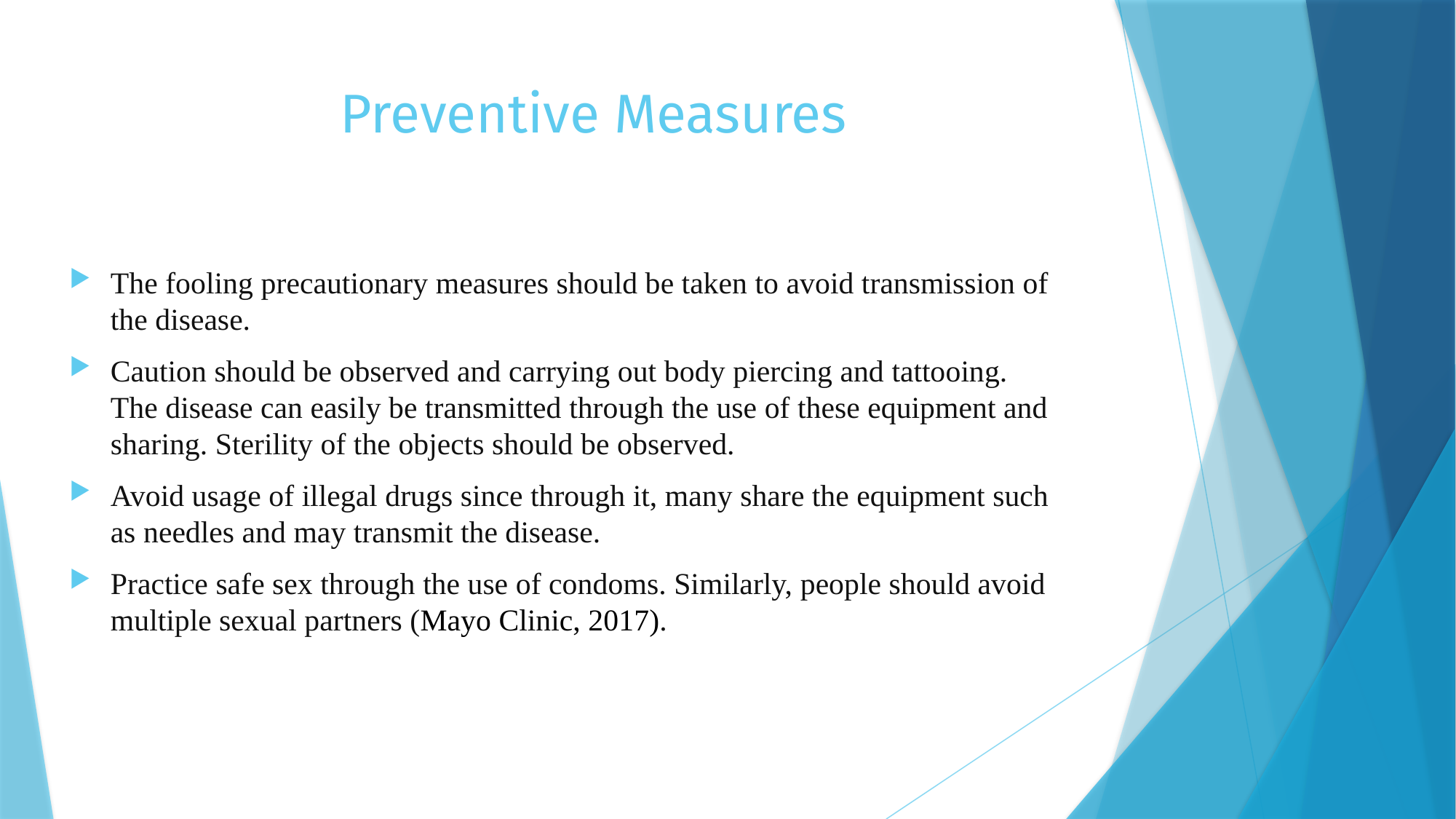

# Preventive Measures
The fooling precautionary measures should be taken to avoid transmission of the disease.
Caution should be observed and carrying out body piercing and tattooing. The disease can easily be transmitted through the use of these equipment and sharing. Sterility of the objects should be observed.
Avoid usage of illegal drugs since through it, many share the equipment such as needles and may transmit the disease.
Practice safe sex through the use of condoms. Similarly, people should avoid multiple sexual partners (Mayo Clinic, 2017).